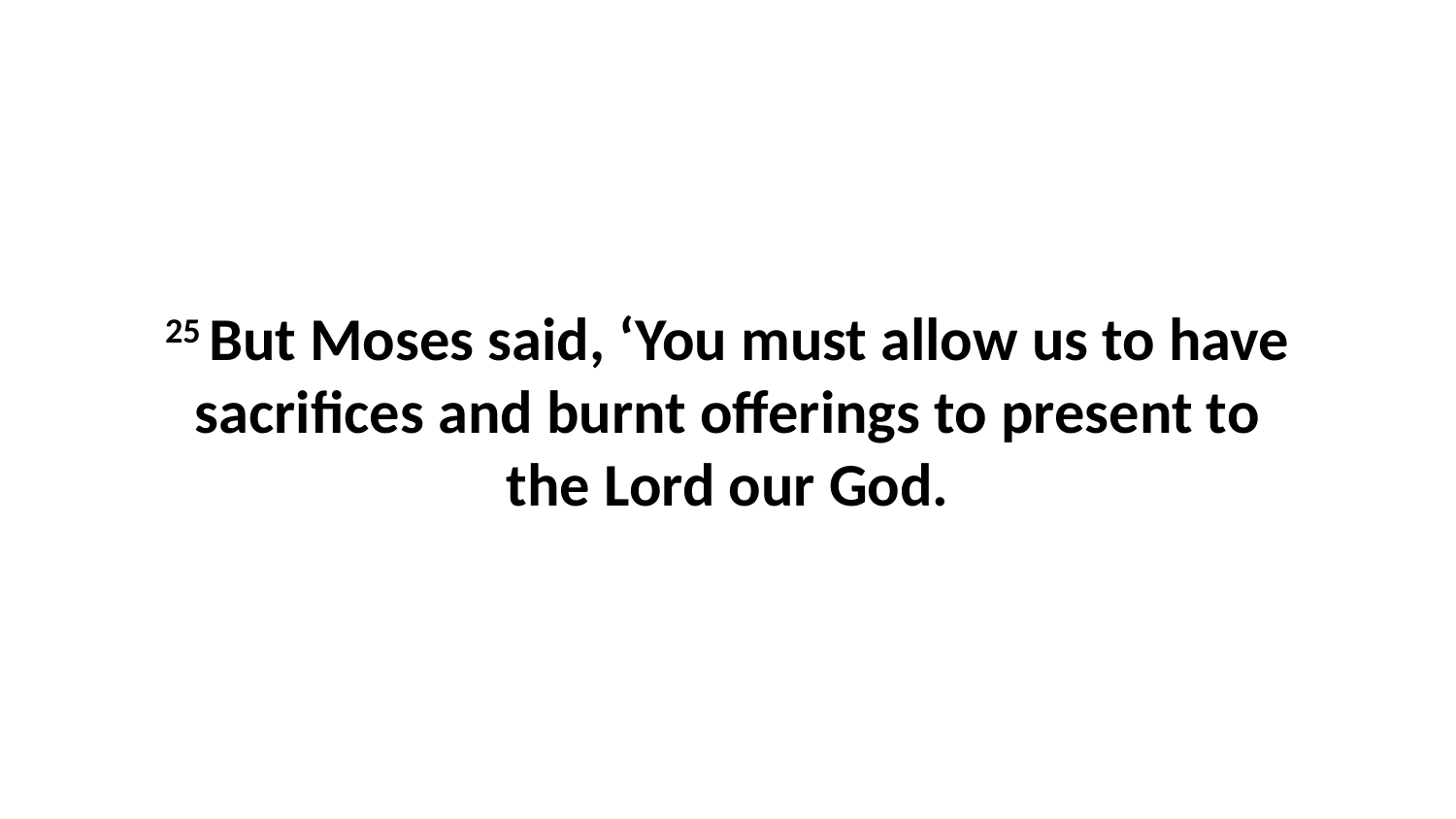

25 But Moses said, ‘You must allow us to have sacrifices and burnt offerings to present to the Lord our God.